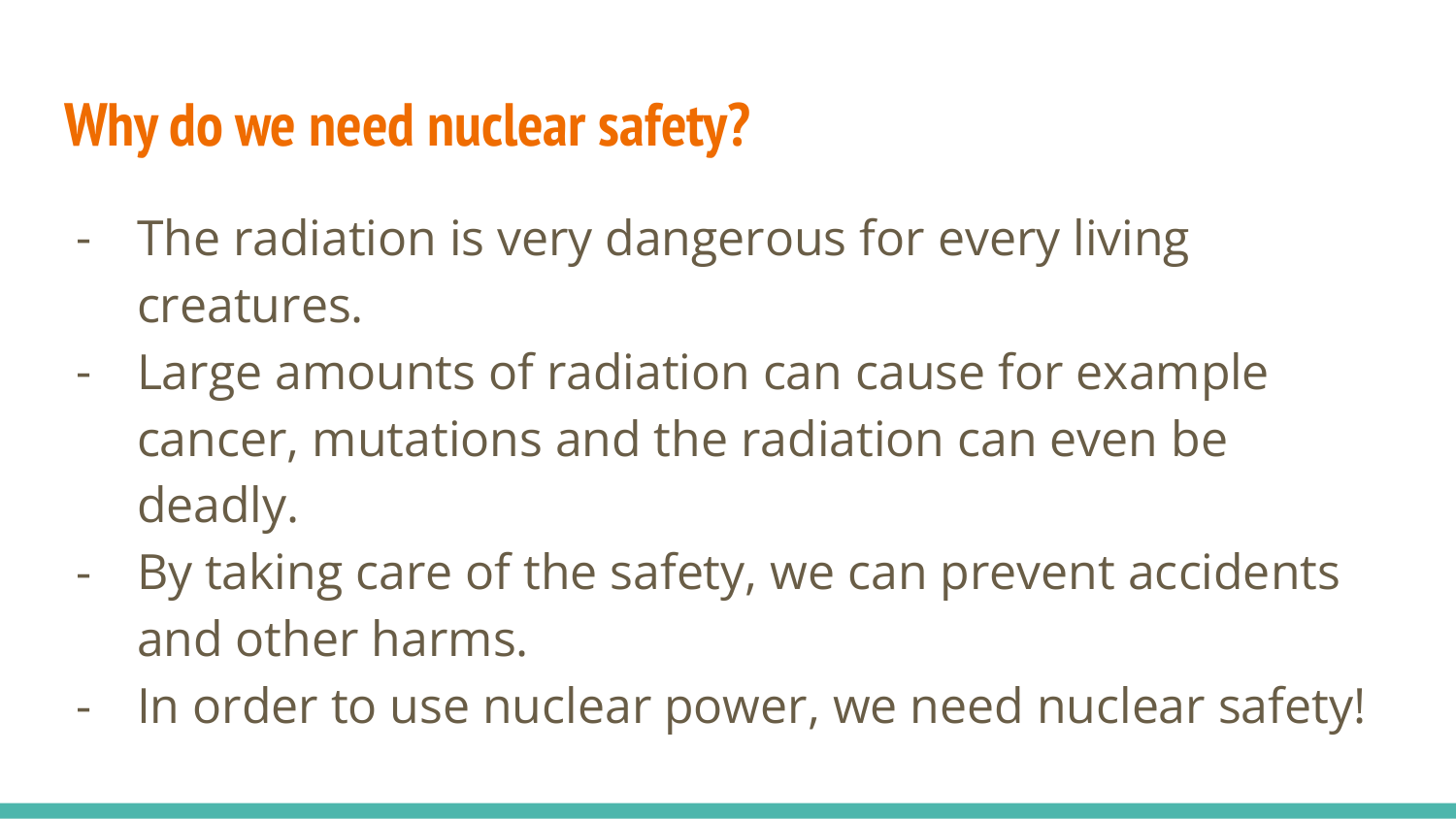

# Why do we need nuclear safety?
The radiation is very dangerous for every living creatures.
Large amounts of radiation can cause for example cancer, mutations and the radiation can even be deadly.
By taking care of the safety, we can prevent accidents and other harms.
In order to use nuclear power, we need nuclear safety!